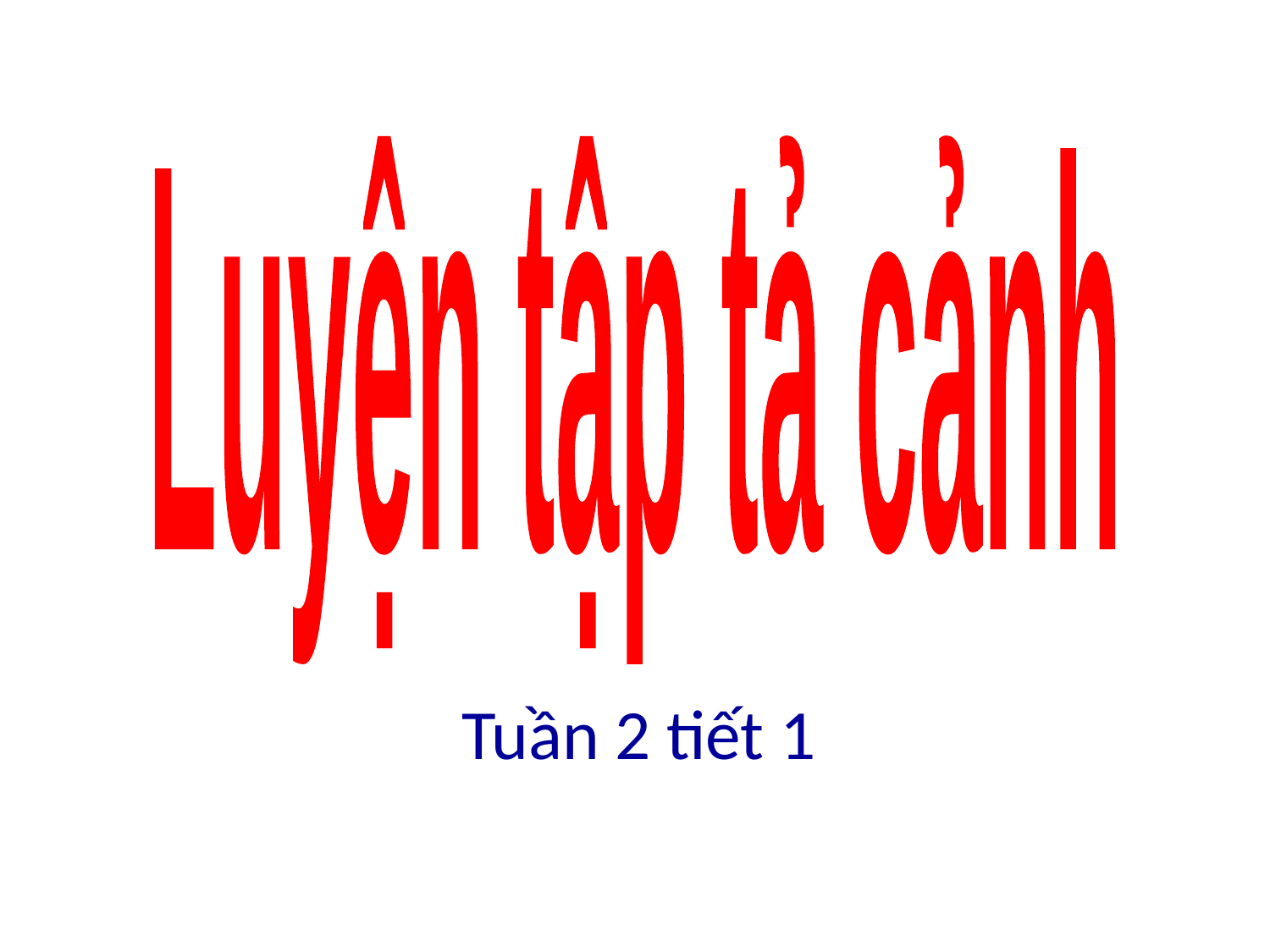

Luyện tập tả cảnh

Tuần 2 tiết 1